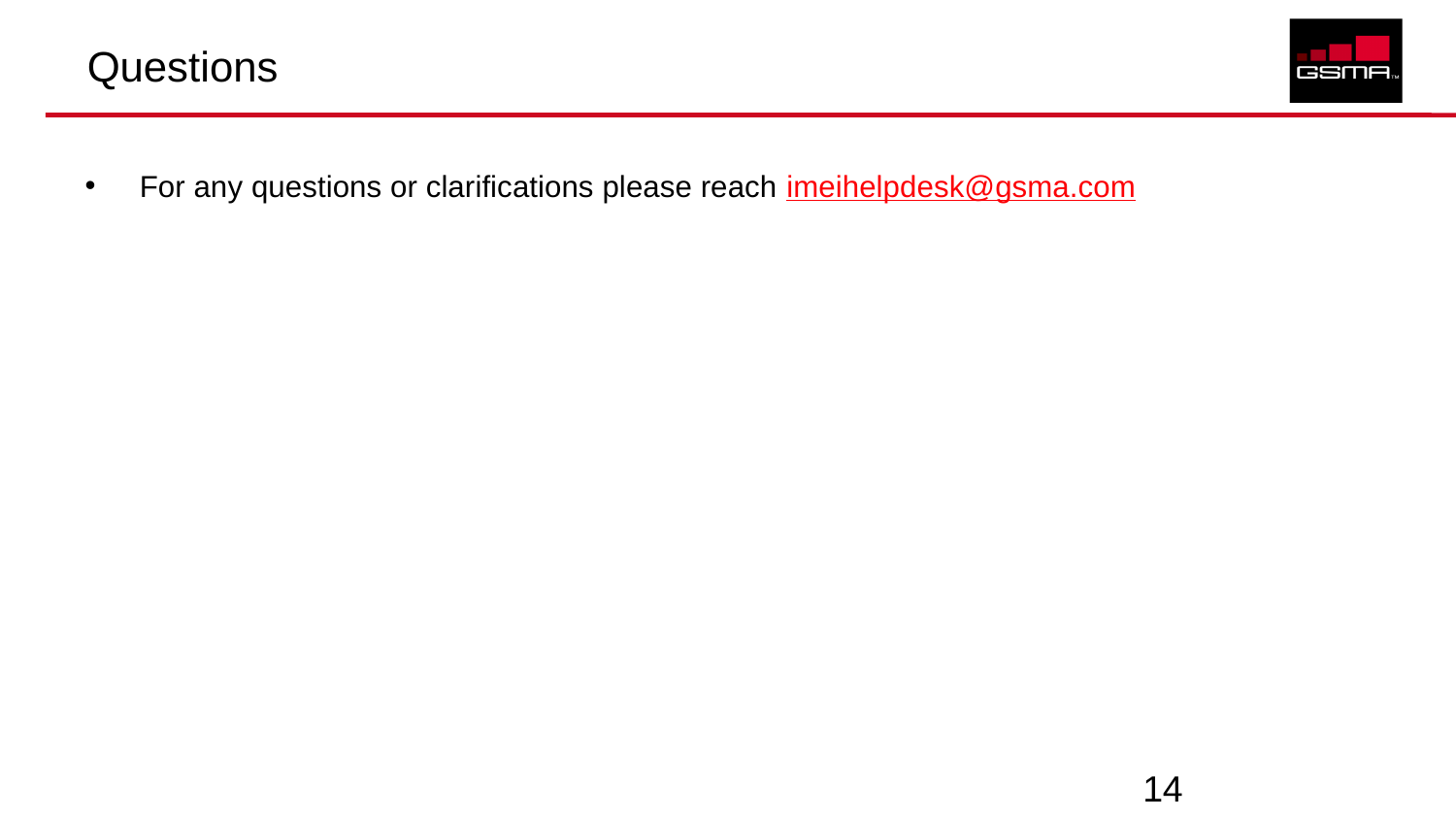

# Questions
For any questions or clarifications please reach imeihelpdesk@gsma.com
14